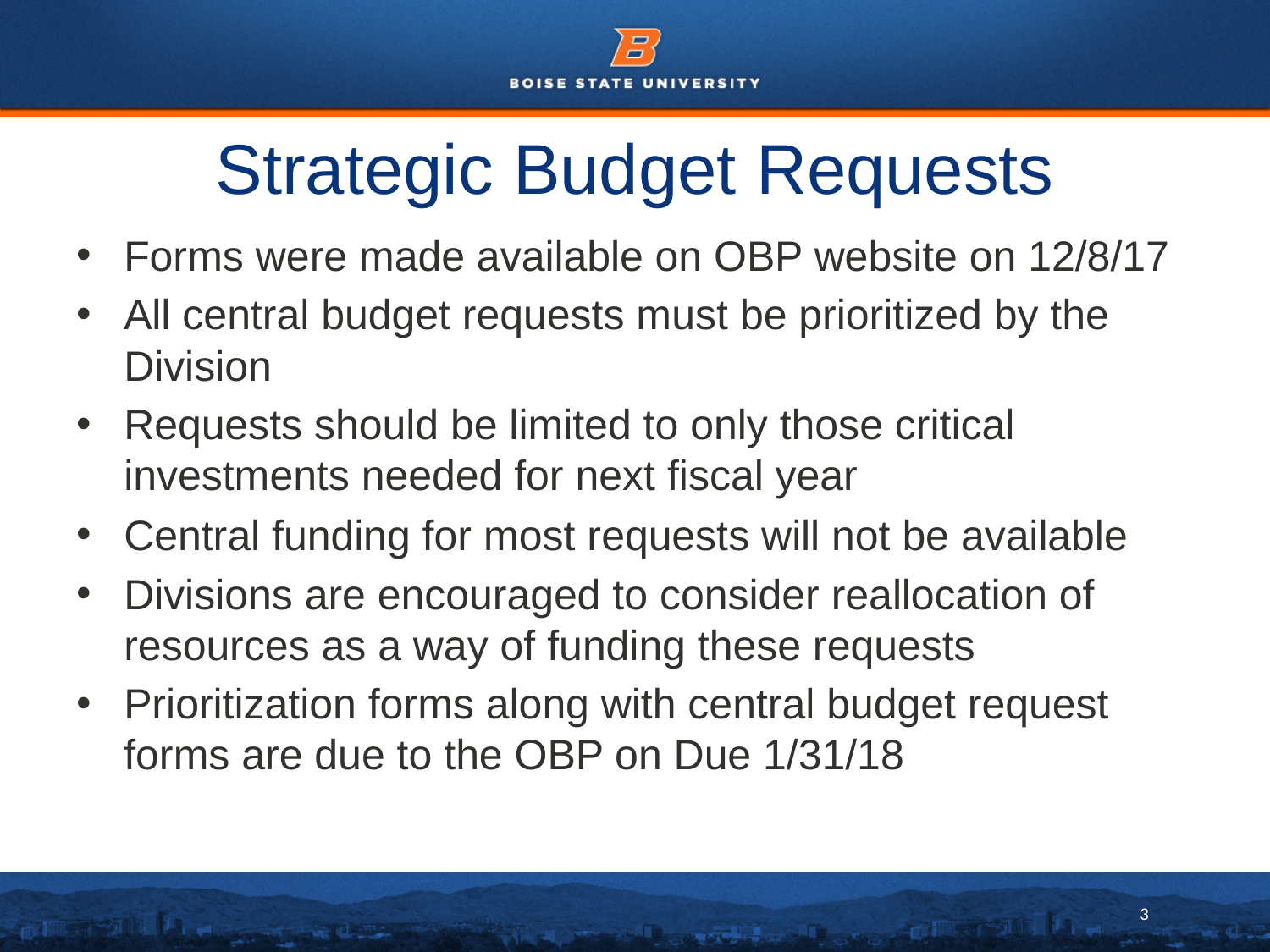

# Strategic Budget Requests
Forms were made available on OBP website on 12/8/17
All central budget requests must be prioritized by the Division
Requests should be limited to only those critical investments needed for next fiscal year
Central funding for most requests will not be available
Divisions are encouraged to consider reallocation of resources as a way of funding these requests
Prioritization forms along with central budget request forms are due to the OBP on Due 1/31/18